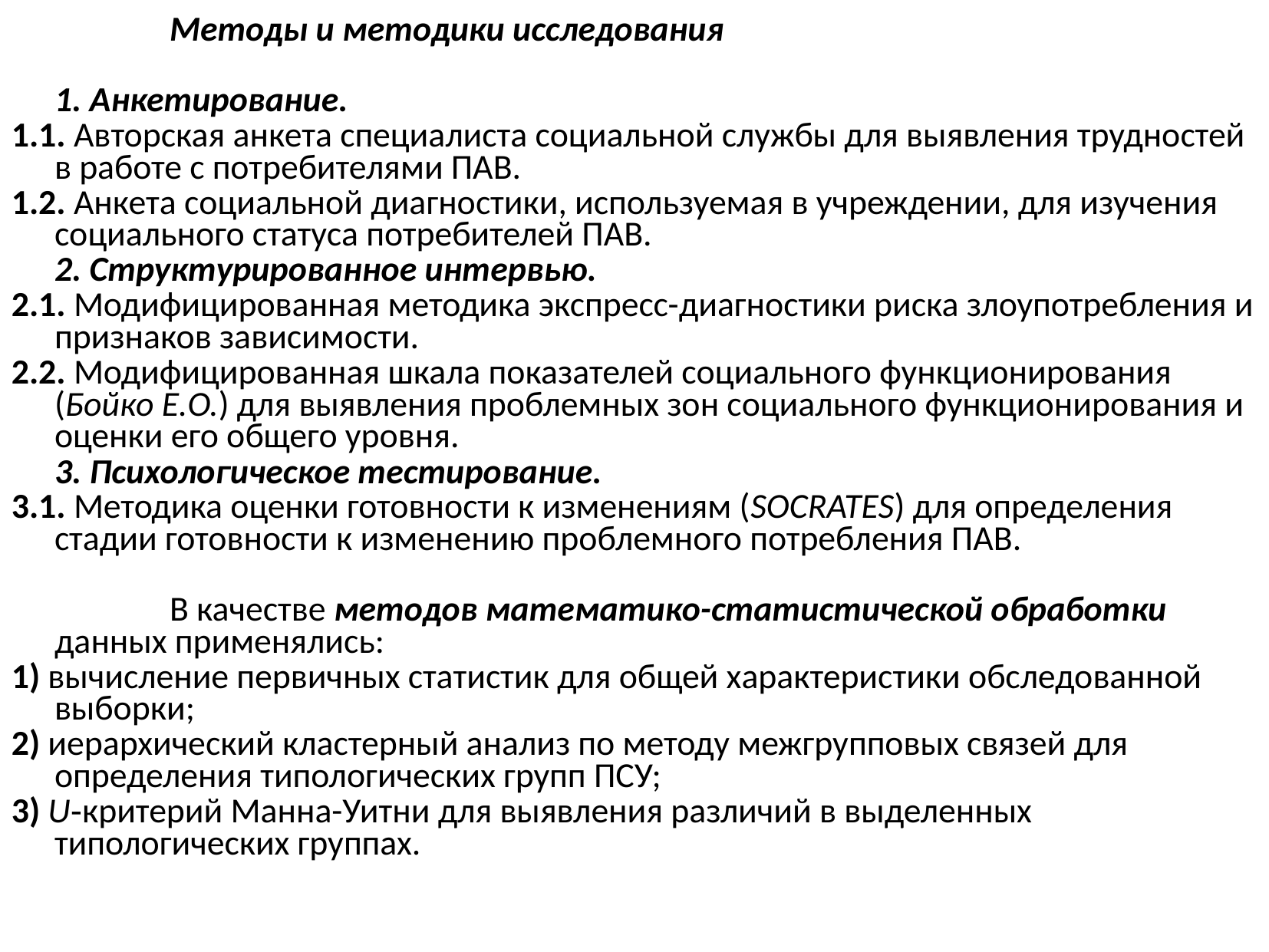

Методы и методики исследования

	1. Анкетирование.
1.1. Авторская анкета специалиста социальной службы для выявления трудностей в работе с потребителями ПАВ.
1.2. Анкета социальной диагностики, используемая в учреждении, для изучения социального статуса потребителей ПАВ.
	2. Структурированное интервью.
2.1. Модифицированная методика экспресс-диагностики риска злоупотребления и признаков зависимости.
2.2. Модифицированная шкала показателей социального функционирования (Бойко Е.О.) для выявления проблемных зон социального функционирования и оценки его общего уровня.
	3. Психологическое тестирование.
3.1. Методика оценки готовности к изменениям (SOCRATES) для определения стадии готовности к изменению проблемного потребления ПАВ.

		В качестве методов математико-статистической обработки данных применялись:
1) вычисление первичных статистик для общей характеристики обследованной выборки;
2) иерархический кластерный анализ по методу межгрупповых связей для определения типологических групп ПСУ;
3) U‑критерий Манна-Уитни для выявления различий в выделенных типологических группах.